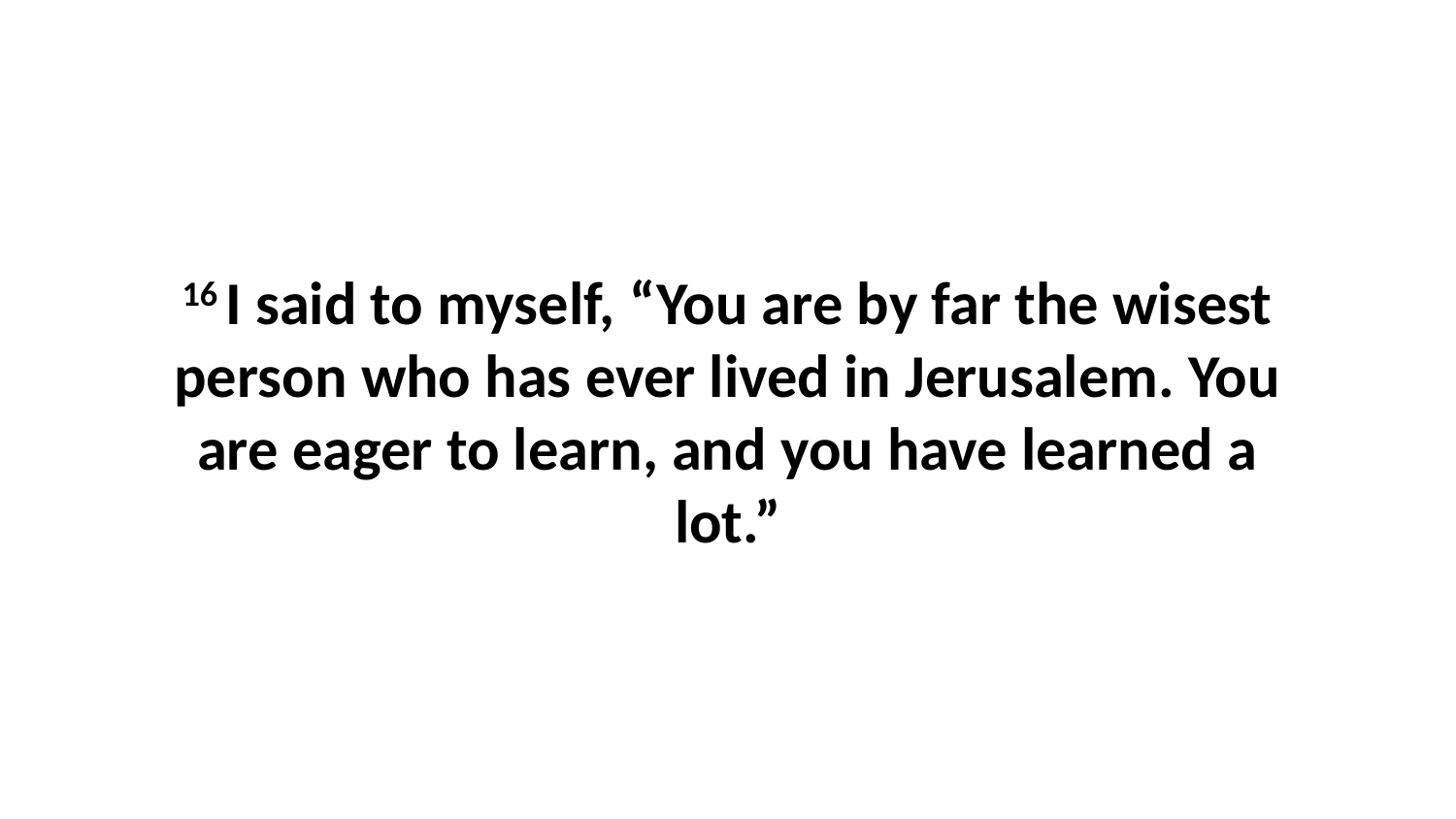

16 I said to myself, “You are by far the wisest person who has ever lived in Jerusalem. You are eager to learn, and you have learned a lot.”